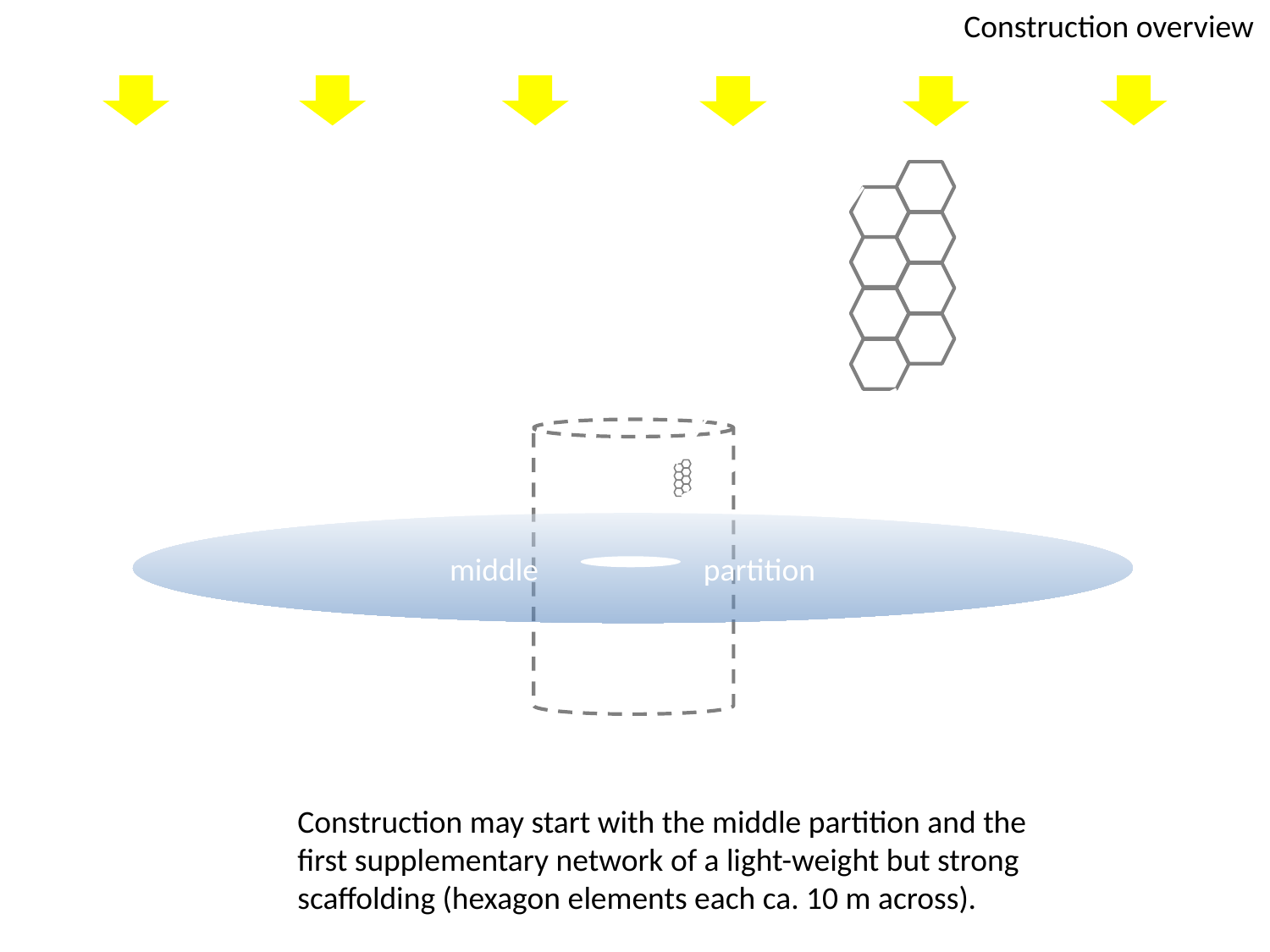

Construction overview

middle                       partition

Construction may start with the middle partition and the first supplementary network of a light-weight but strong scaffolding (hexagon elements each ca. 10 m across).